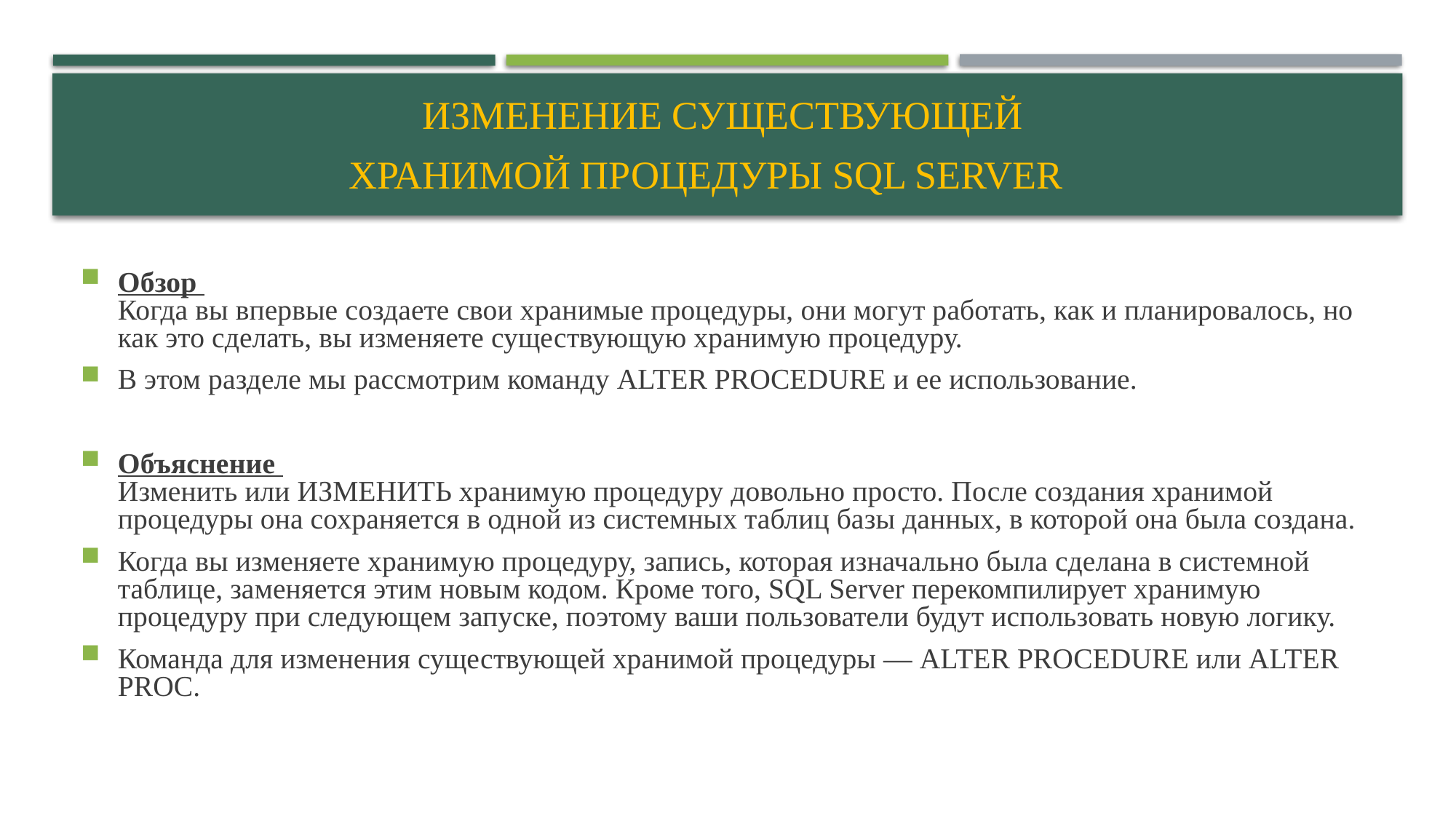

# Изменение существующей хранимой процедуры SQL Server
Обзор
Когда вы впервые создаете свои хранимые процедуры, они могут работать, как и планировалось, но как это сделать, вы изменяете существующую хранимую процедуру.
В этом разделе мы рассмотрим команду ALTER PROCEDURE и ее использование.

Объяснение
Изменить или ИЗМЕНИТЬ хранимую процедуру довольно просто. После создания хранимой процедуры она сохраняется в одной из системных таблиц базы данных, в которой она была создана.
Когда вы изменяете хранимую процедуру, запись, которая изначально была сделана в системной таблице, заменяется этим новым кодом. Кроме того, SQL Server перекомпилирует хранимую процедуру при следующем запуске, поэтому ваши пользователи будут использовать новую логику.
Команда для изменения существующей хранимой процедуры — ALTER PROCEDURE или ALTER PROC.